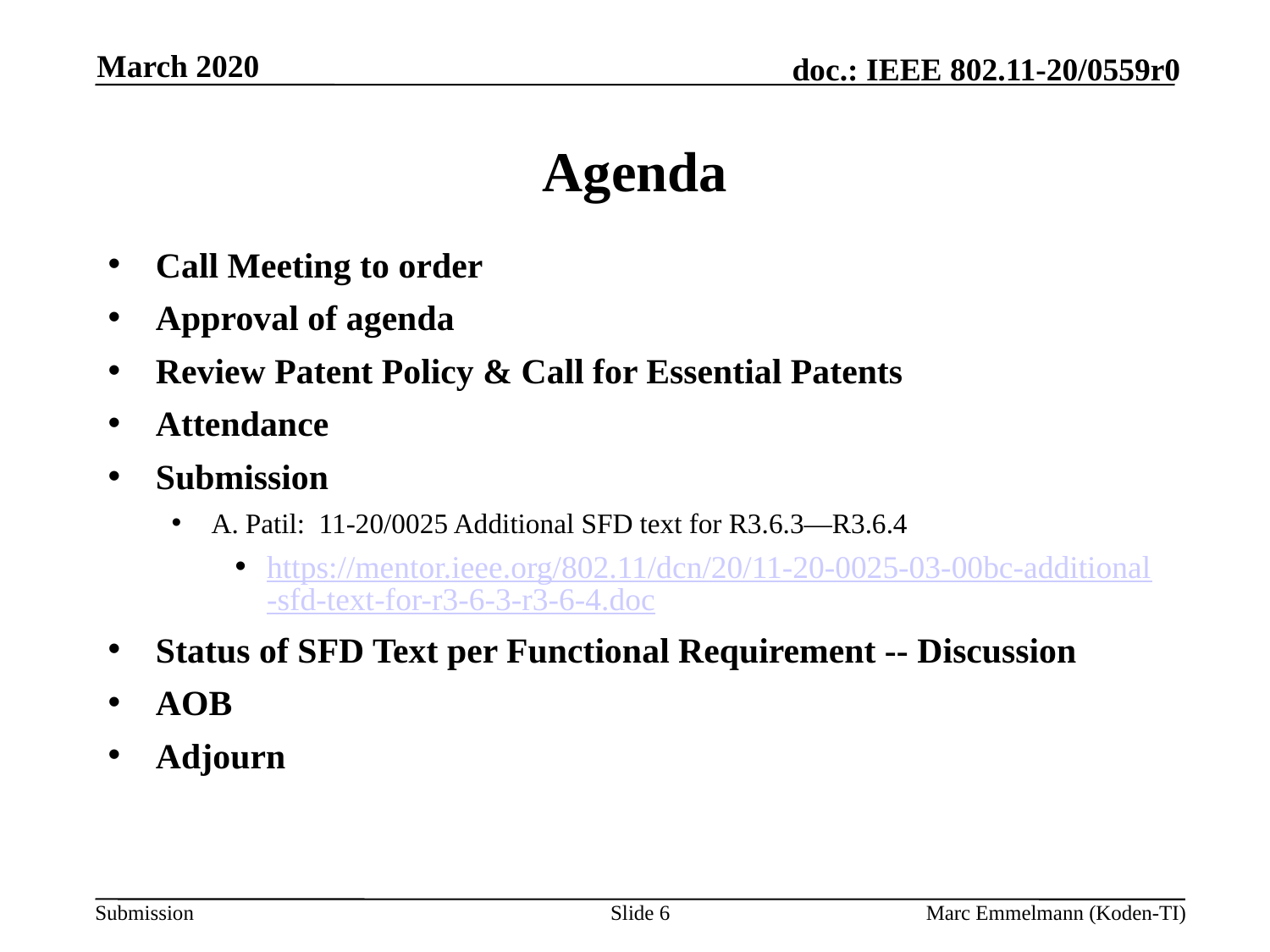

March 2020
# Agenda
Call Meeting to order
Approval of agenda
Review Patent Policy & Call for Essential Patents
Attendance
Submission
A. Patil:  11-20/0025 Additional SFD text for R3.6.3—R3.6.4
https://mentor.ieee.org/802.11/dcn/20/11-20-0025-03-00bc-additional-sfd-text-for-r3-6-3-r3-6-4.doc
Status of SFD Text per Functional Requirement -- Discussion
AOB
Adjourn
Slide 6
Marc Emmelmann (Koden-TI)